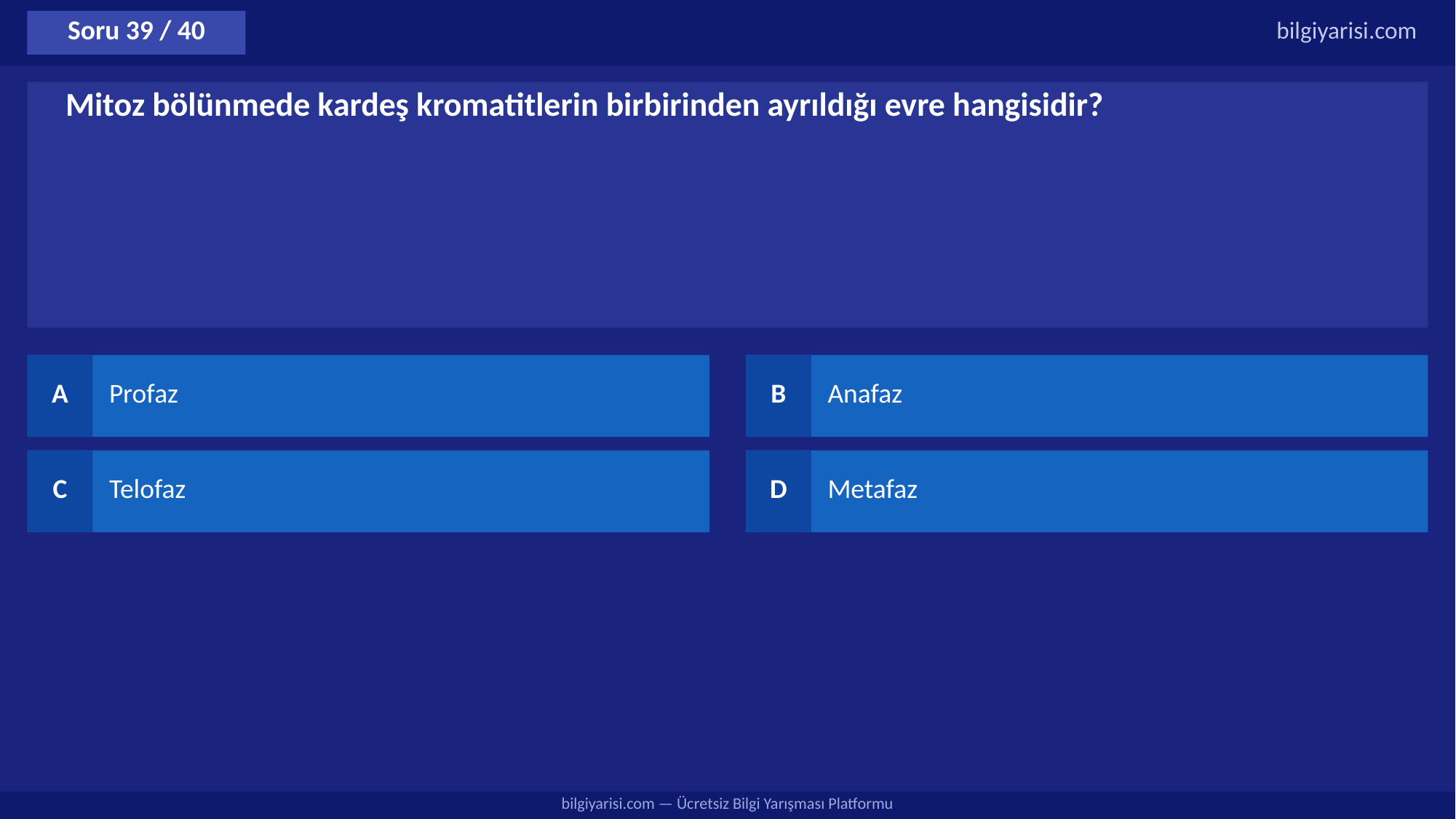

Soru 39 / 40
bilgiyarisi.com

Mitoz bölünmede kardeş kromatitlerin birbirinden ayrıldığı evre hangisidir?

A
Profaz

B
Anafaz

C
Telofaz

D
Metafaz
bilgiyarisi.com — Ücretsiz Bilgi Yarışması Platformu